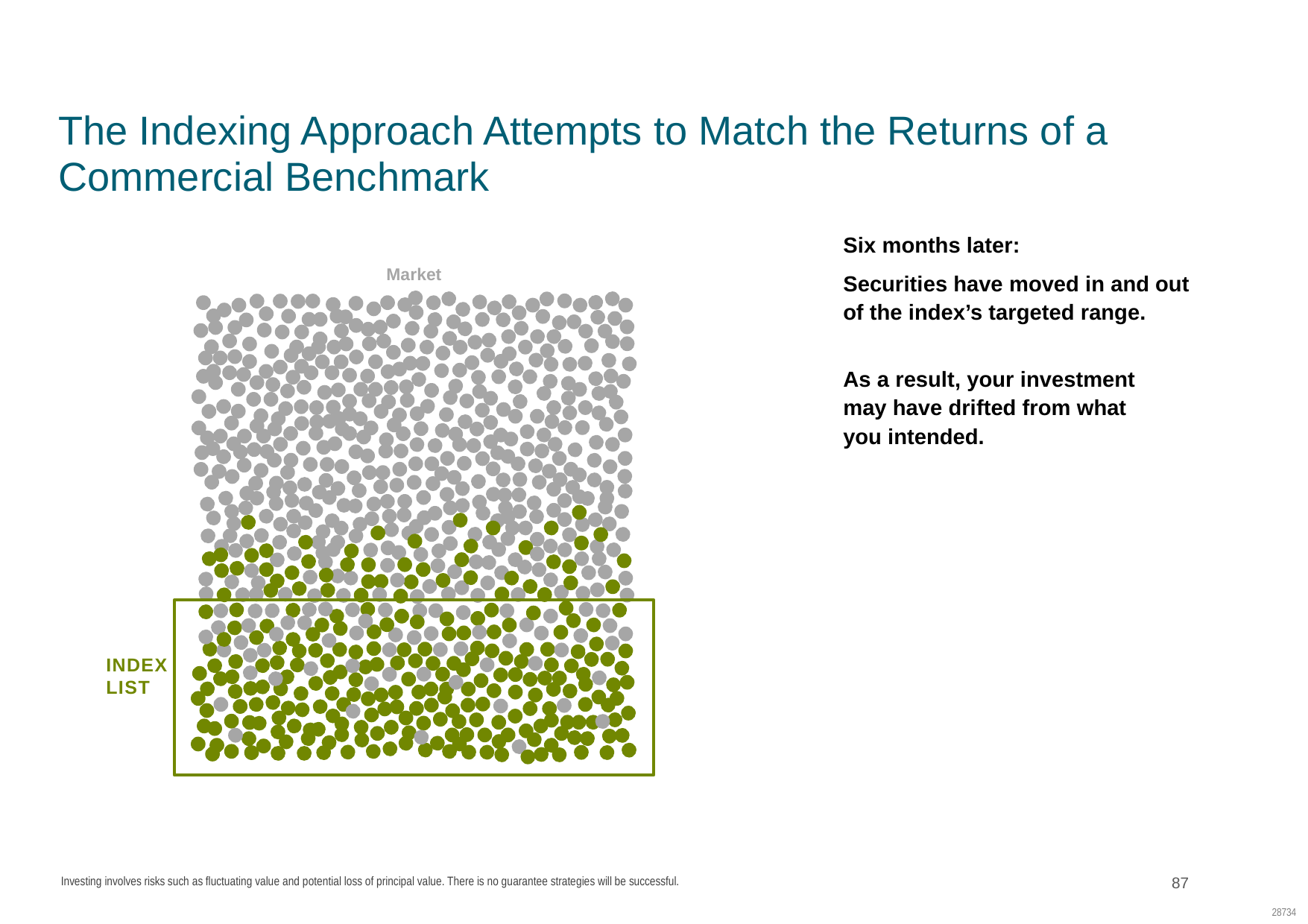

SC: GC13
A Different Way to Invest
# The Indexing Approach Attempts to Match the Returns of a Commercial Benchmark
Six months later:
Securities have moved in and out
of the index’s targeted range.
As a result, your investment
may have drifted from what
you intended.

Market

Index
List
Investing involves risks such as fluctuating value and potential loss of principal value. There is no guarantee strategies will be successful.
87
28734